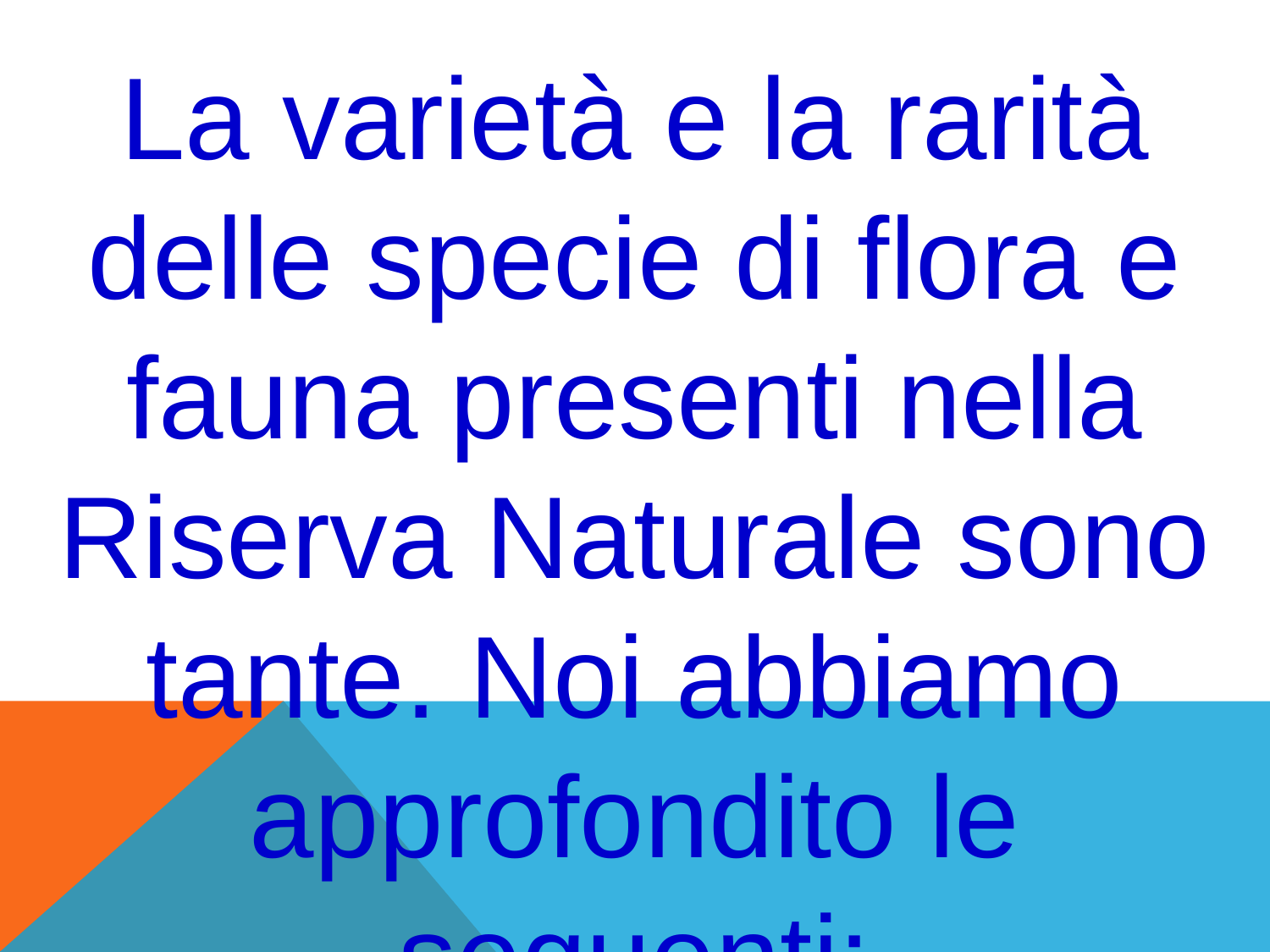

La varietà e la rarità delle specie di flora e fauna presenti nella Riserva Naturale sono tante. Noi abbiamo approfondito le seguenti: